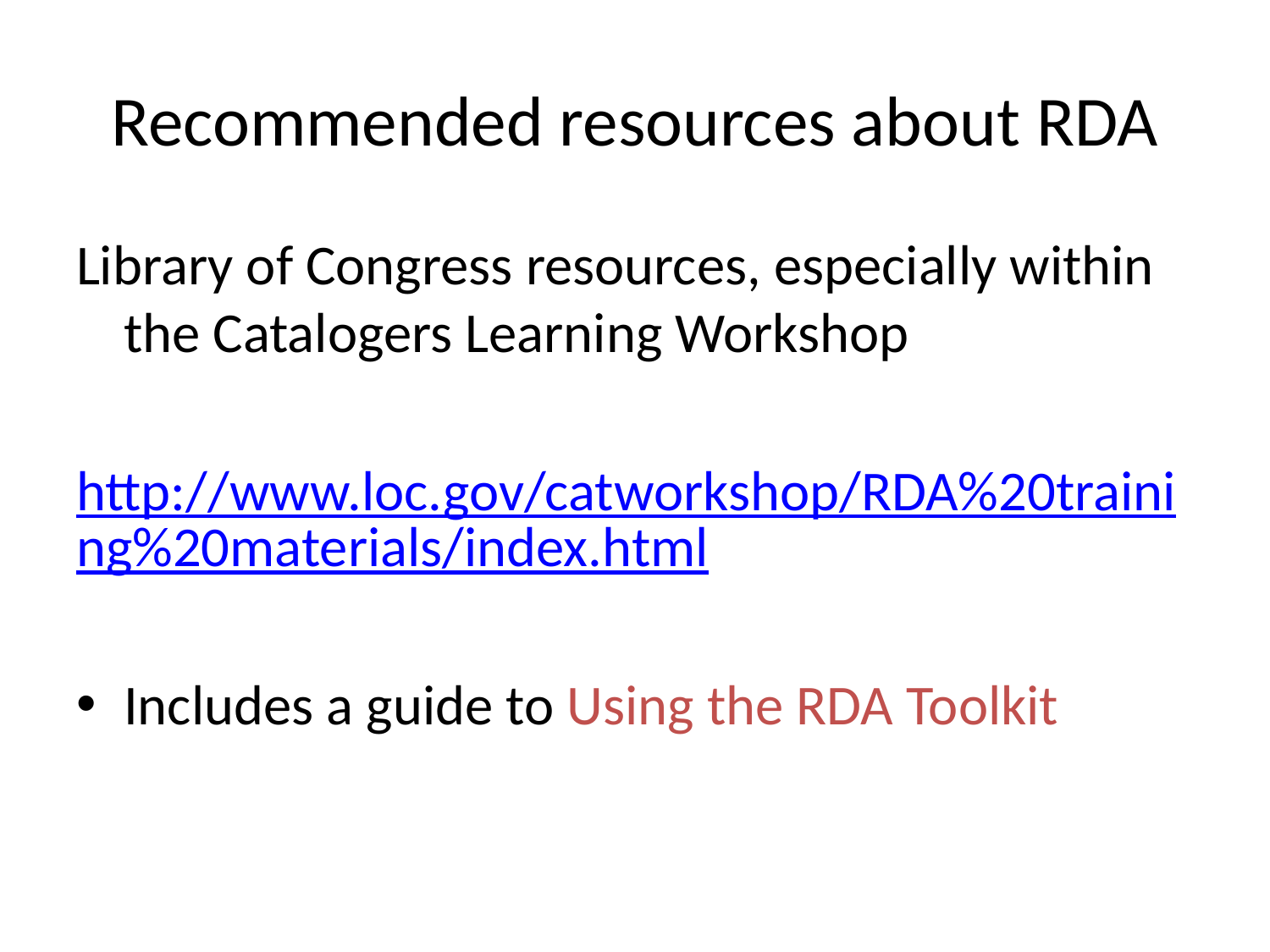

# Recommended resources about RDA
Library of Congress resources, especially within the Catalogers Learning Workshop

http://www.loc.gov/catworkshop/RDA%20training%20materials/index.html

Includes a guide to Using the RDA Toolkit